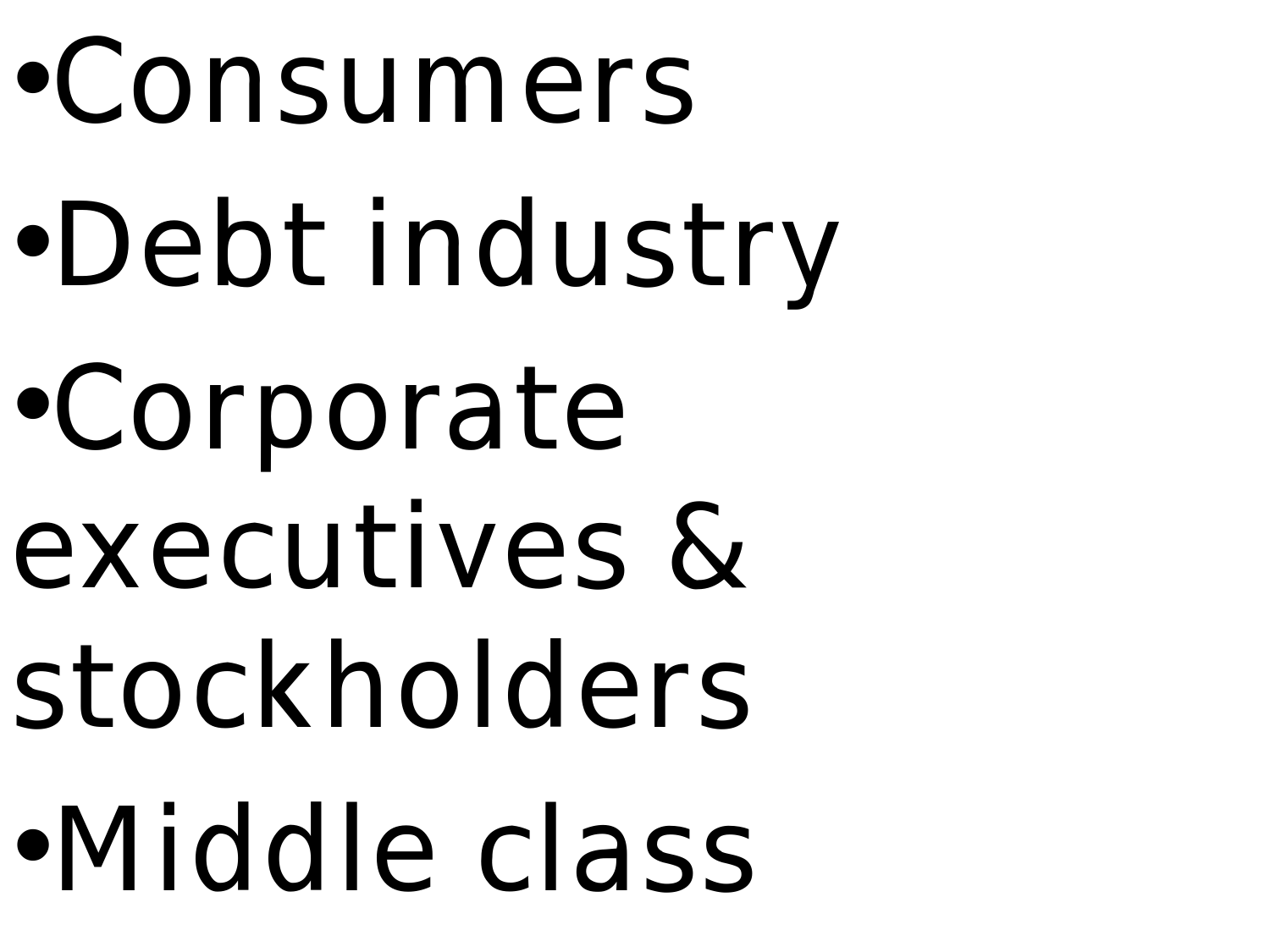

Consumers
Debt industry
Corporate executives & stockholders
Middle class